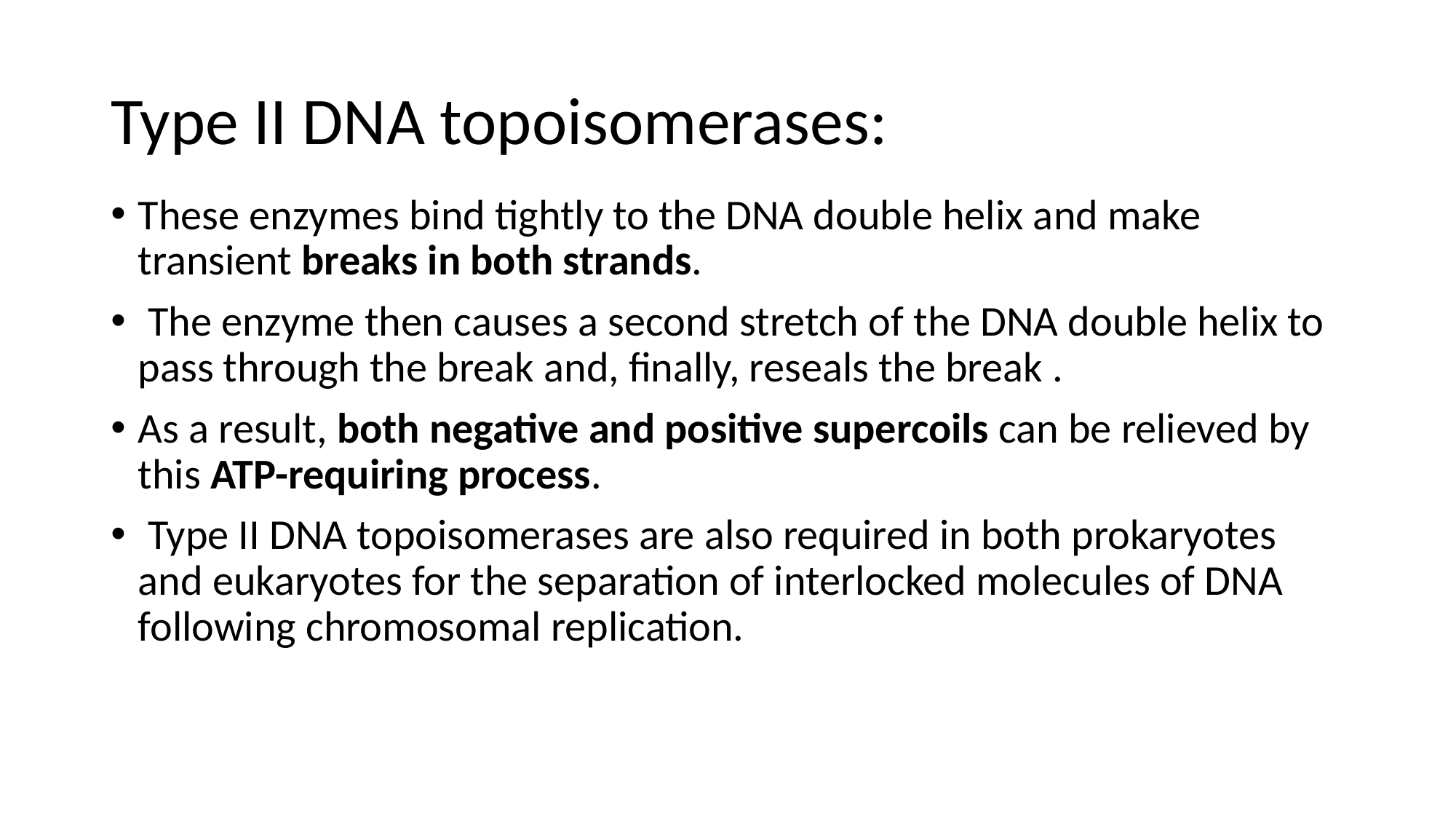

# Type II DNA topoisomerases:
These enzymes bind tightly to the DNA double helix and make transient breaks in both strands.
 The enzyme then causes a second stretch of the DNA double helix to pass through the break and, finally, reseals the break .
As a result, both negative and positive supercoils can be relieved by this ATP-requiring process.
 Type II DNA topoisomerases are also required in both prokaryotes and eukaryotes for the separation of interlocked molecules of DNA following chromosomal replication.